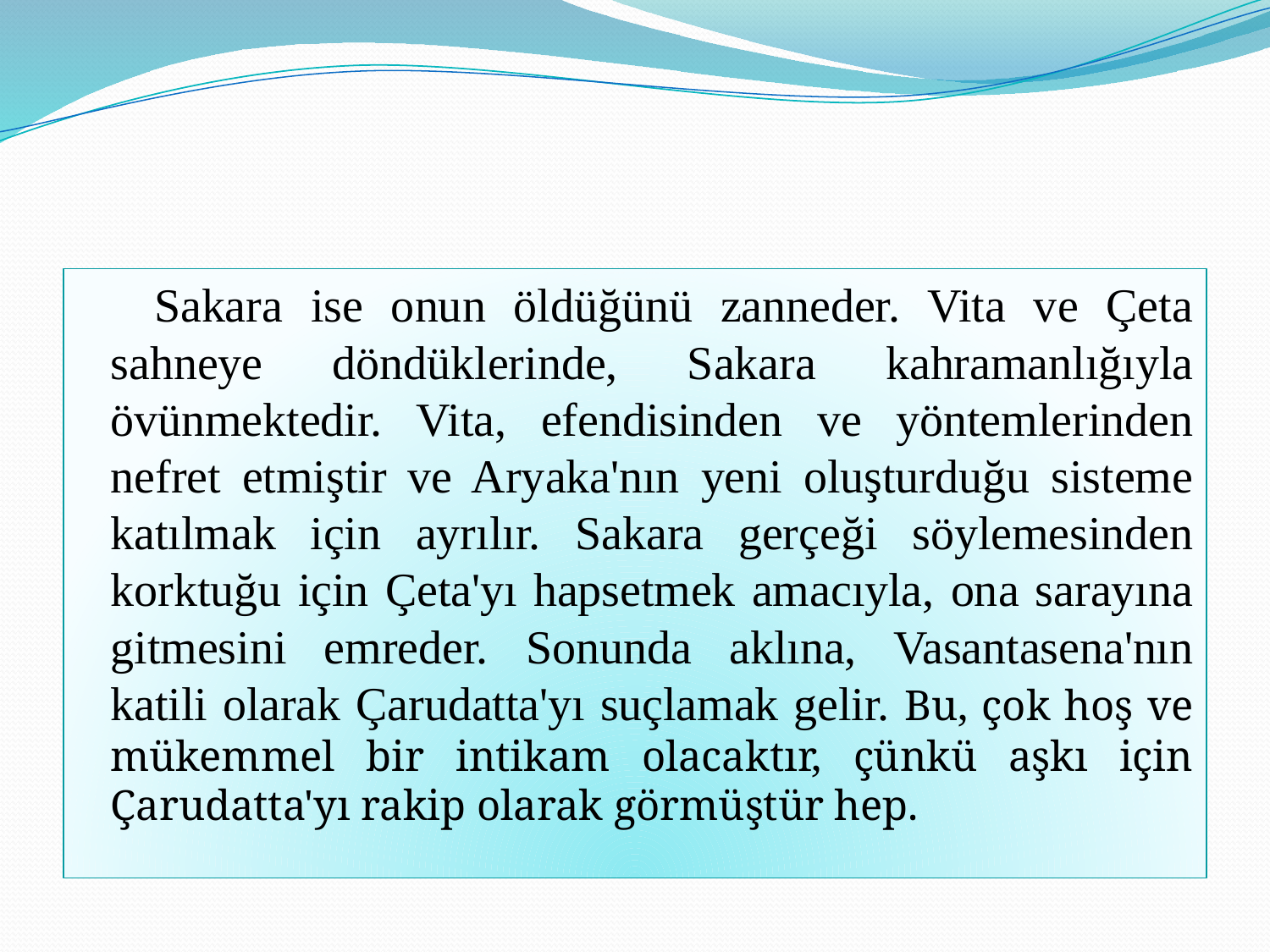

#
   Sakara ise onun öldüğünü zanneder. Vita ve Çeta sahneye döndüklerinde, Sakara kahramanlığıyla övünmektedir. Vita, efendisinden ve yöntemlerinden nefret etmiştir ve Aryaka'nın yeni oluşturduğu sisteme katılmak için ayrılır. Sakara gerçeği söylemesinden korktuğu için Çeta'yı hapsetmek amacıyla, ona sarayına gitmesini emreder. Sonunda aklına, Vasantasena'nın katili olarak Çarudatta'yı suçlamak gelir. Bu, çok hoş ve mükemmel bir intikam olacaktır, çünkü aşkı için Çarudatta'yı rakip olarak görmüştür hep.